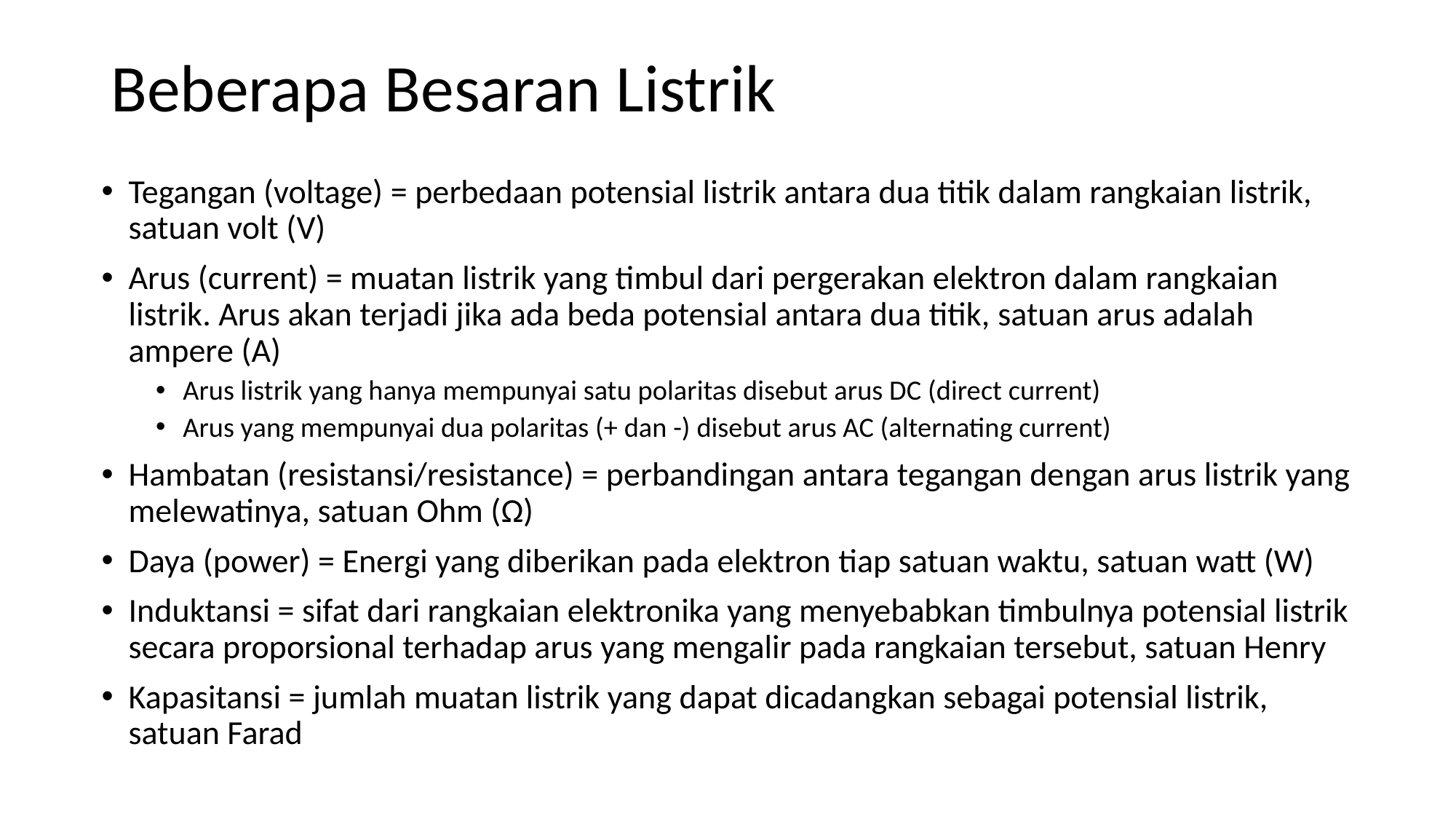

# Beberapa Besaran Listrik
Tegangan (voltage) = perbedaan potensial listrik antara dua titik dalam rangkaian listrik, satuan volt (V)
Arus (current) = muatan listrik yang timbul dari pergerakan elektron dalam rangkaian listrik. Arus akan terjadi jika ada beda potensial antara dua titik, satuan arus adalah ampere (A)
Arus listrik yang hanya mempunyai satu polaritas disebut arus DC (direct current)
Arus yang mempunyai dua polaritas (+ dan -) disebut arus AC (alternating current)
Hambatan (resistansi/resistance) = perbandingan antara tegangan dengan arus listrik yang melewatinya, satuan Ohm (Ω)
Daya (power) = Energi yang diberikan pada elektron tiap satuan waktu, satuan watt (W)
Induktansi = sifat dari rangkaian elektronika yang menyebabkan timbulnya potensial listrik secara proporsional terhadap arus yang mengalir pada rangkaian tersebut, satuan Henry
Kapasitansi = jumlah muatan listrik yang dapat dicadangkan sebagai potensial listrik, satuan Farad